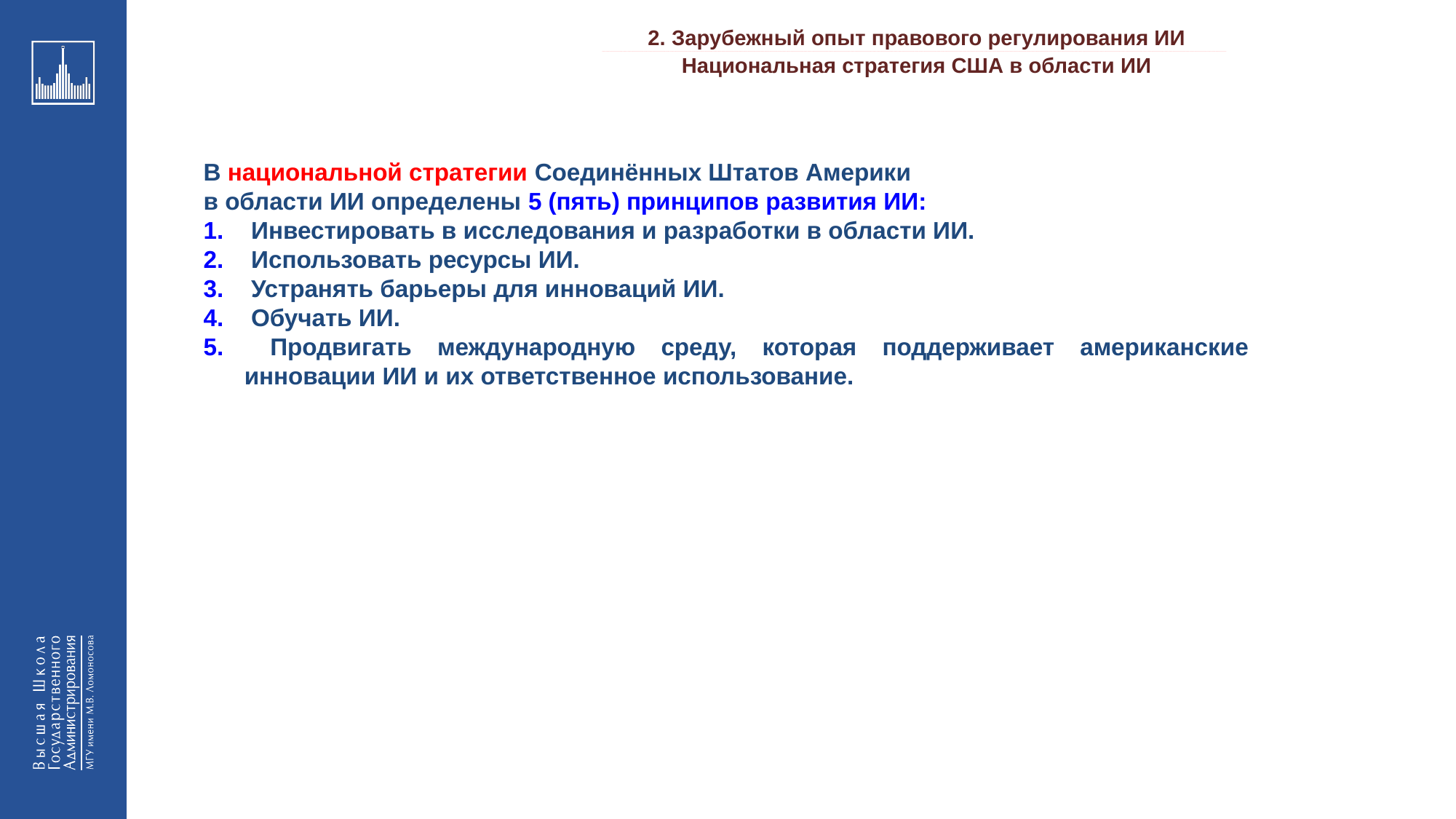

2. Зарубежный опыт правового регулирования ИИ
_________________________________________________________________________________________________________________________________________________________________________________________________________________________________________________________________________________________________________________________________________________________________________________________________________________________________________________________________________________________________________________________________________________________________________________________________________________________________________________________________________________________________________________________________________________________________________________________________________________________________________________________________________________________________
Национальная стратегия США в области ИИ
В национальной стратегии Соединённых Штатов Америки
в области ИИ определены 5 (пять) принципов развития ИИ:
 Инвестировать в исследования и разработки в области ИИ.
 Использовать ресурсы ИИ.
 Устранять барьеры для инноваций ИИ.
 Обучать ИИ.
 Продвигать международную среду, которая поддерживает американские инновации ИИ и их ответственное использование.